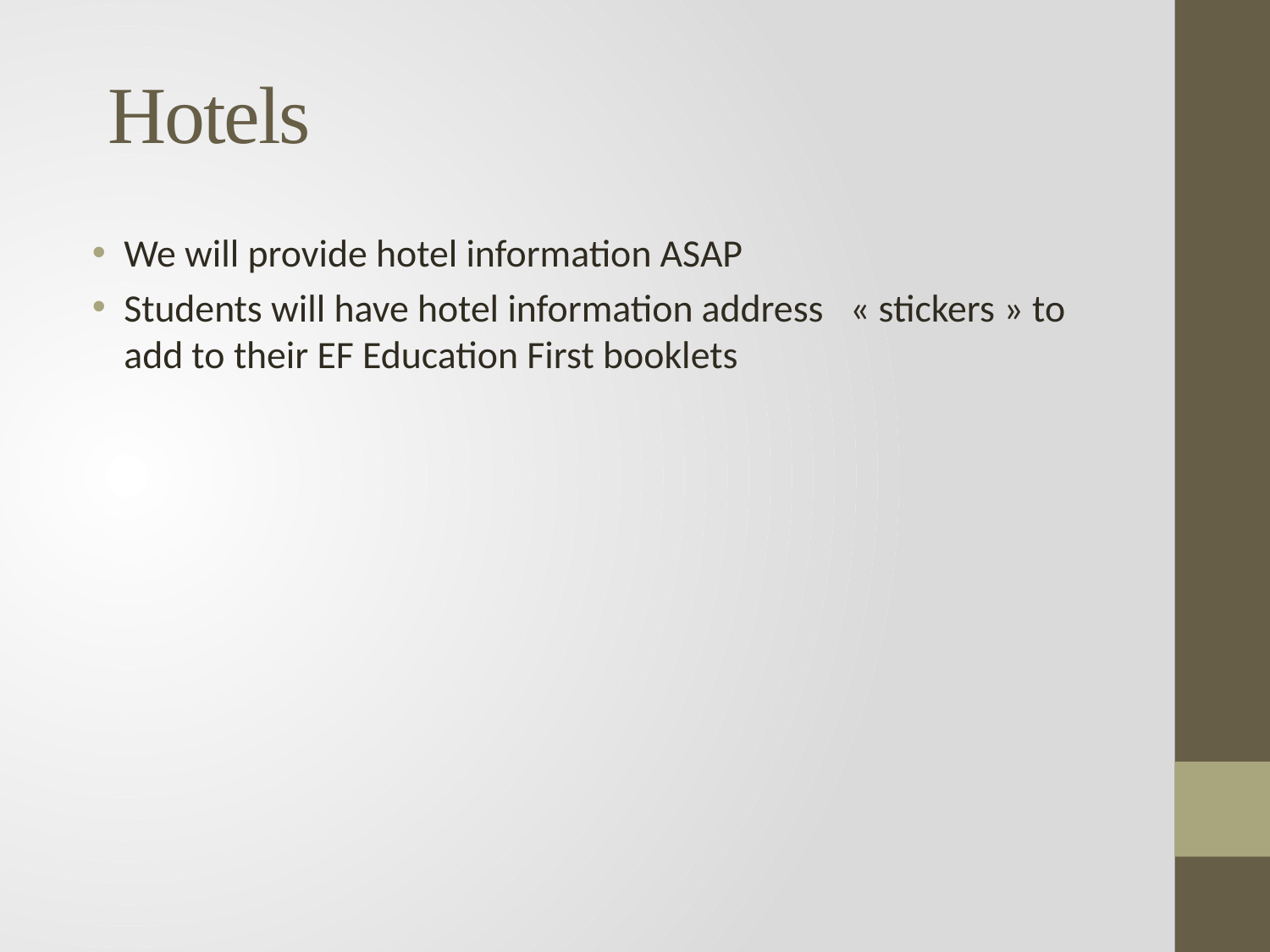

# Hotels
We will provide hotel information ASAP
Students will have hotel information address   « stickers » to add to their EF Education First booklets